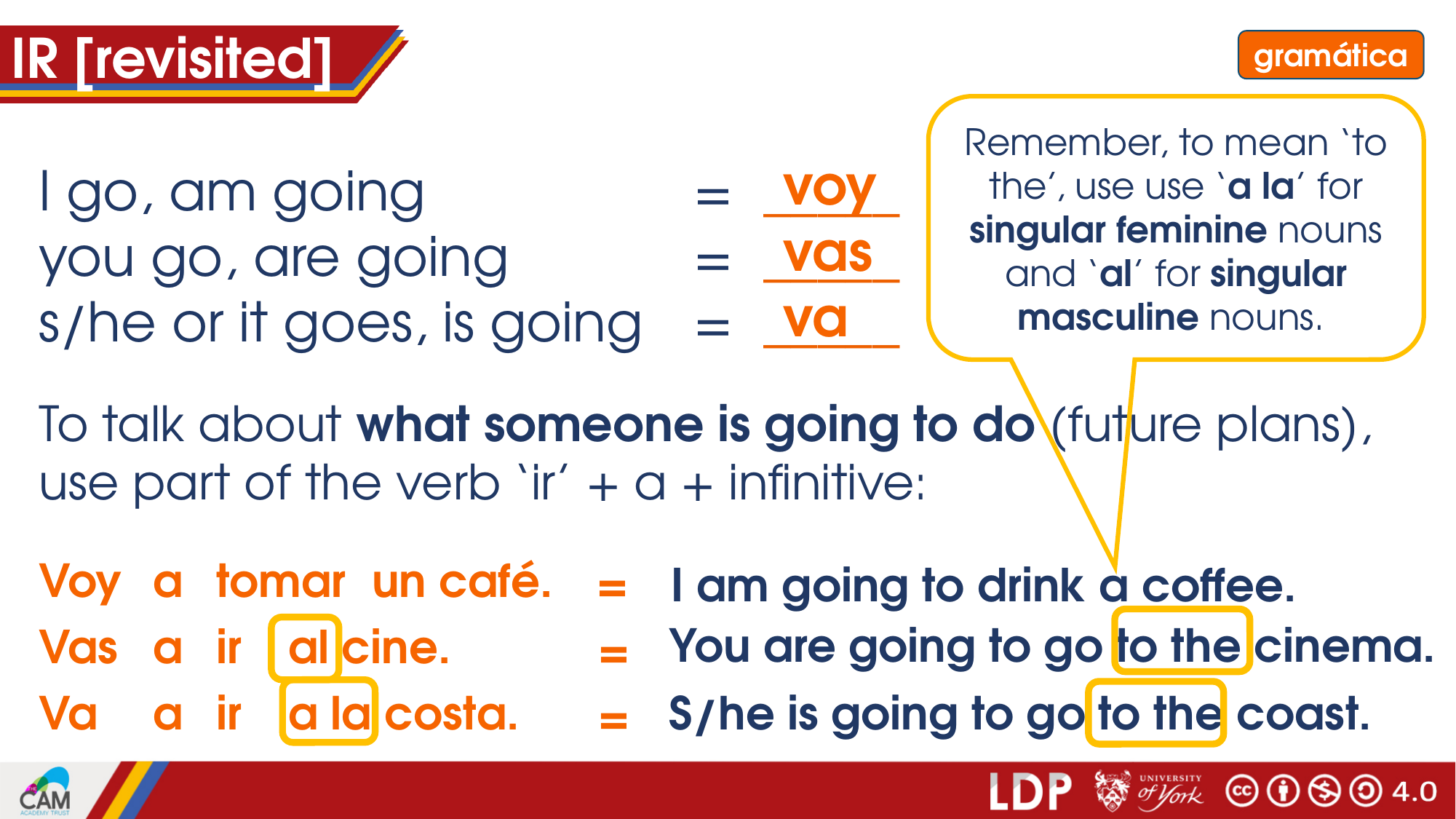

# IR [revisited]
gramática
Remember, to mean ‘to the’, use use ‘a la’ for singular feminine nouns and ‘al’ for singular masculine nouns..
voy
I go, am going			=  _____
you go, are going		=  _____
s/he or it goes, is going	=  _____
vas
va
To talk about what someone is going to do (future plans), use part of the verb ‘ir’ + a + infinitive:

Voy
a
tomar
un café.
=
I am going to drink a coffee.

You are going to go to the cinema.
Vas
a
ir
al cine.
=

Va
a
ir
a la costa.
S/he is going to go to the coast.

=